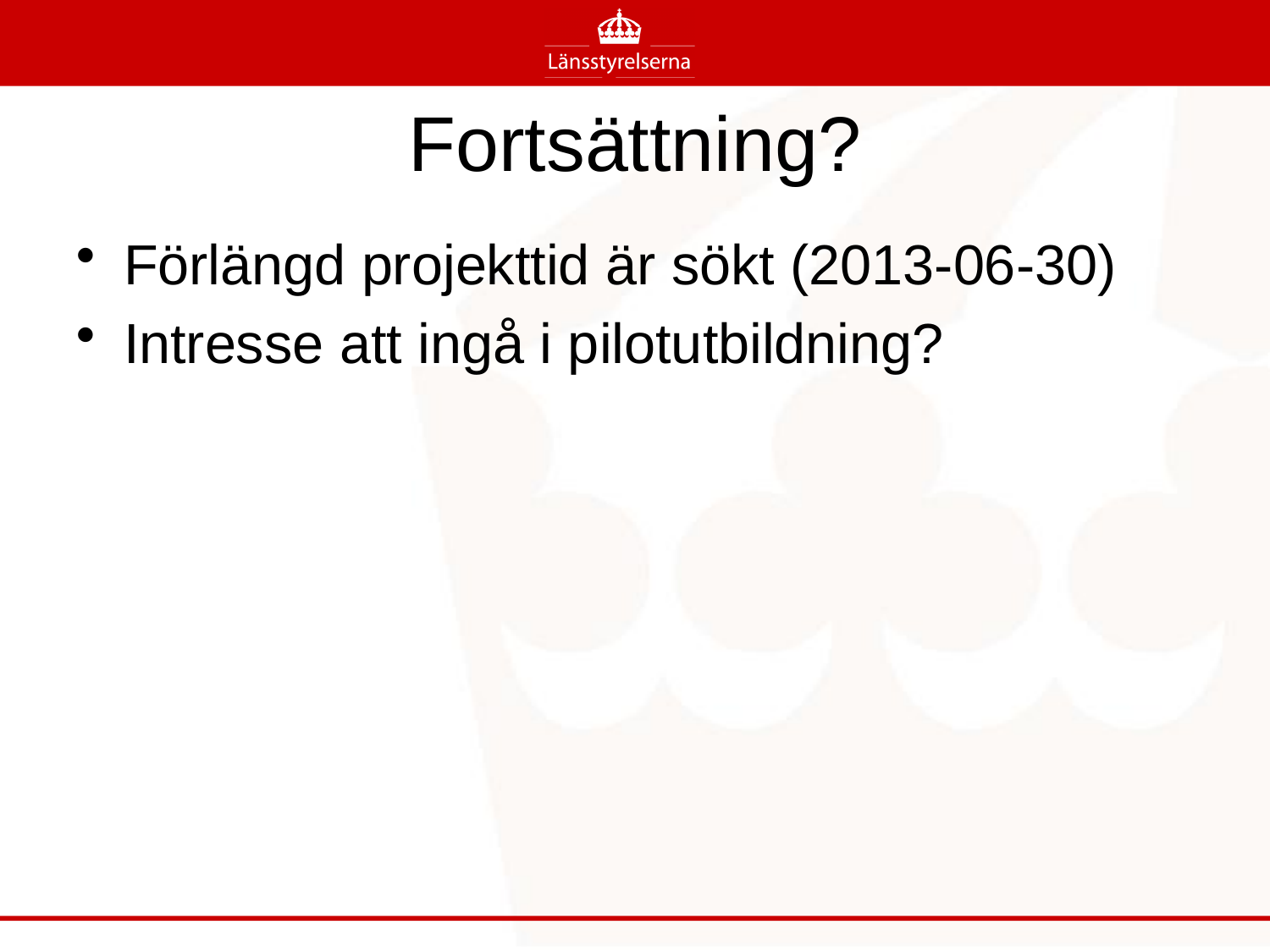

# Fortsättning?
Förlängd projekttid är sökt (2013-06-30)
Intresse att ingå i pilotutbildning?